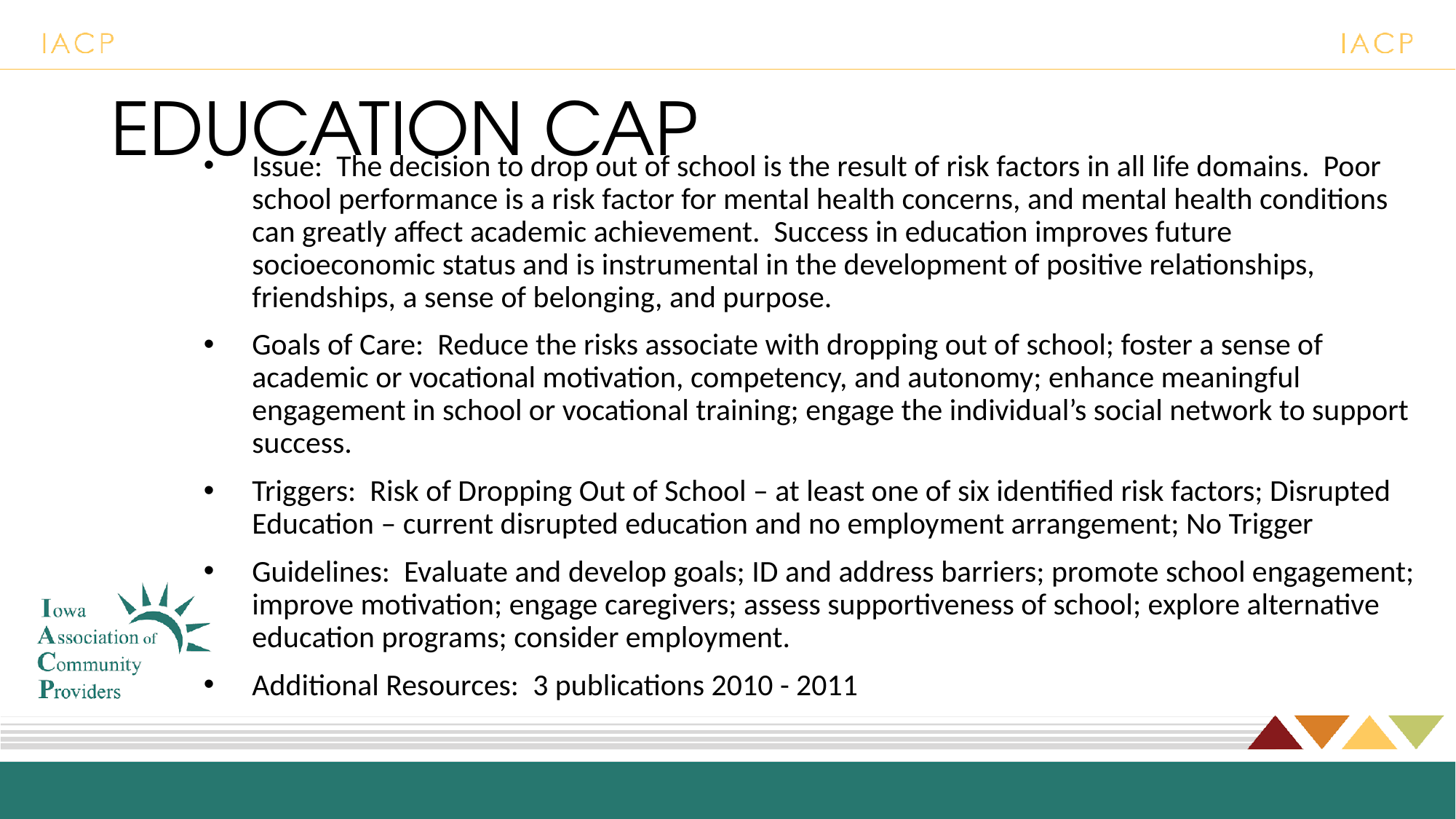

# EDUCATION CAP
Issue:  The decision to drop out of school is the result of risk factors in all life domains.  Poor school performance is a risk factor for mental health concerns, and mental health conditions can greatly affect academic achievement.  Success in education improves future socioeconomic status and is instrumental in the development of positive relationships, friendships, a sense of belonging, and purpose.
Goals of Care:  Reduce the risks associate with dropping out of school; foster a sense of academic or vocational motivation, competency, and autonomy; enhance meaningful engagement in school or vocational training; engage the individual’s social network to support success.
Triggers:  Risk of Dropping Out of School – at least one of six identified risk factors; Disrupted Education – current disrupted education and no employment arrangement; No Trigger
Guidelines:  Evaluate and develop goals; ID and address barriers; promote school engagement; improve motivation; engage caregivers; assess supportiveness of school; explore alternative education programs; consider employment.
Additional Resources:  3 publications 2010 - 2011